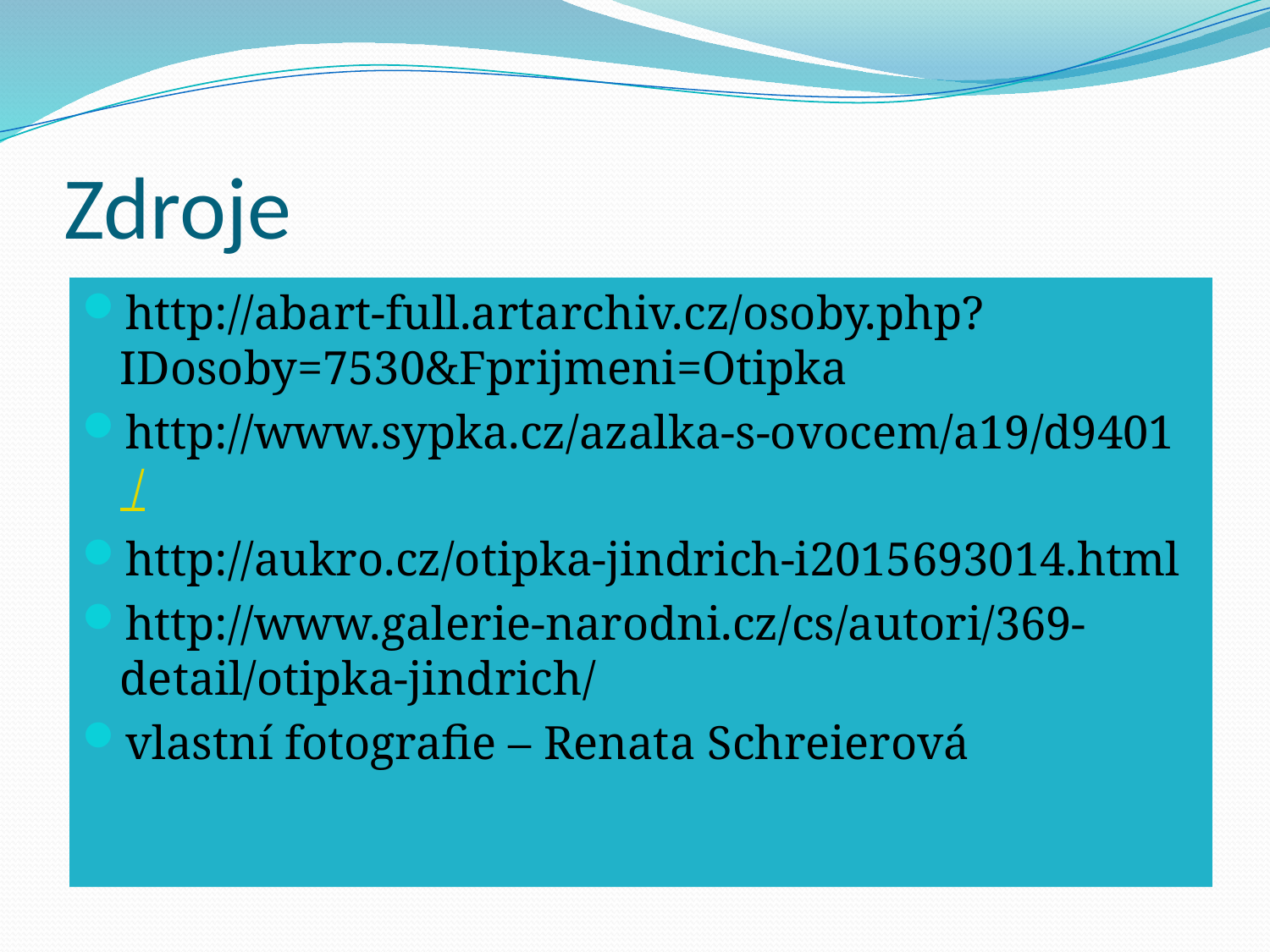

# Zdroje
http://abart-full.artarchiv.cz/osoby.php?IDosoby=7530&Fprijmeni=Otipka
http://www.sypka.cz/azalka-s-ovocem/a19/d9401 /
http://aukro.cz/otipka-jindrich-i2015693014.html
http://www.galerie-narodni.cz/cs/autori/369-detail/otipka-jindrich/
vlastní fotografie – Renata Schreierová